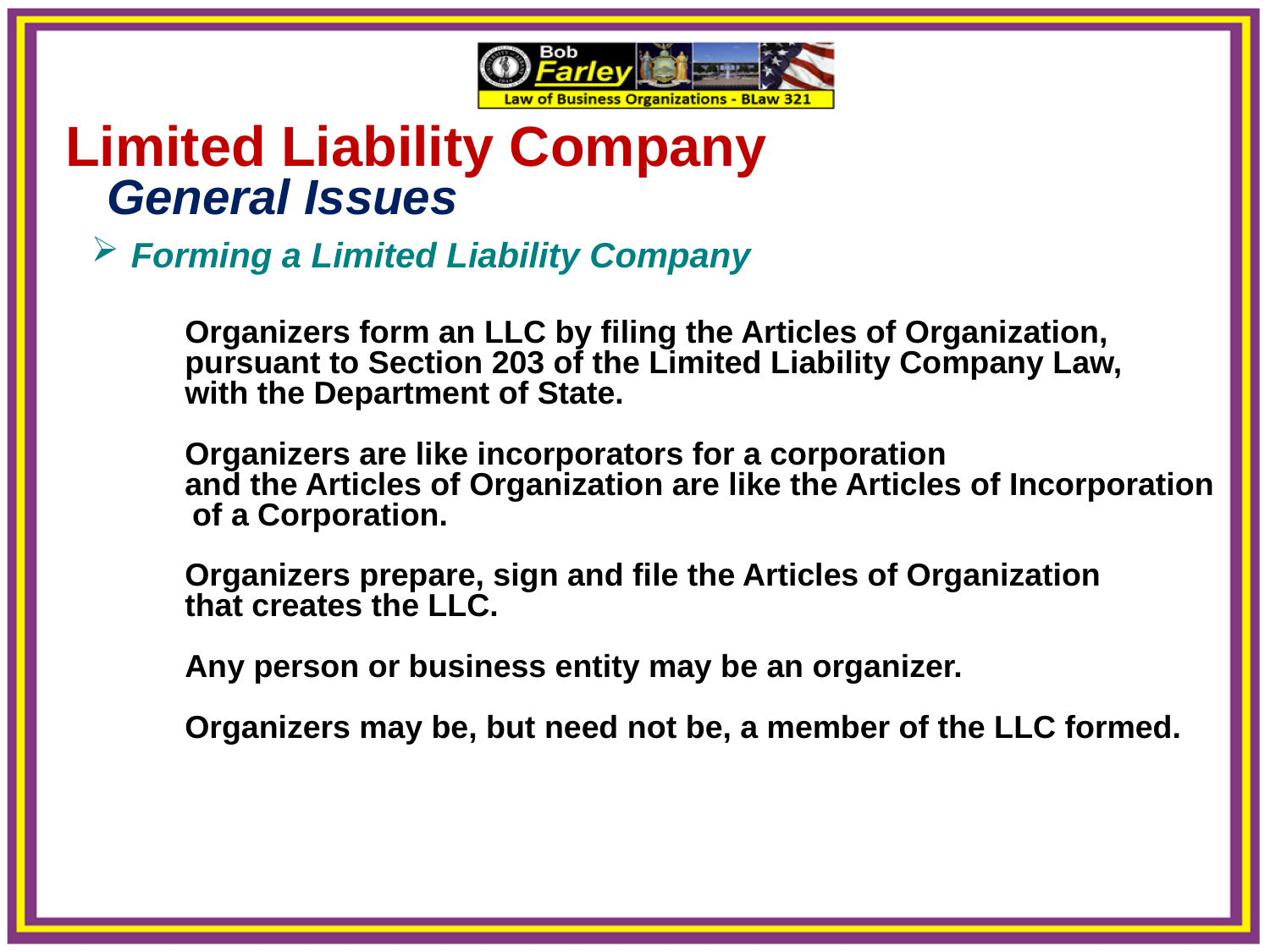

Limited Liability Company
   General Issues

 Forming a Limited Liability Company

Organizers form an LLC by filing the Articles of Organization,
pursuant to Section 203 of the Limited Liability Company Law,
with the Department of State.

Organizers are like incorporators for a corporation
and the Articles of Organization are like the Articles of Incorporation of a Corporation.

Organizers prepare, sign and file the Articles of Organization
that creates the LLC.

Any person or business entity may be an organizer.

Organizers may be, but need not be, a member of the LLC formed.